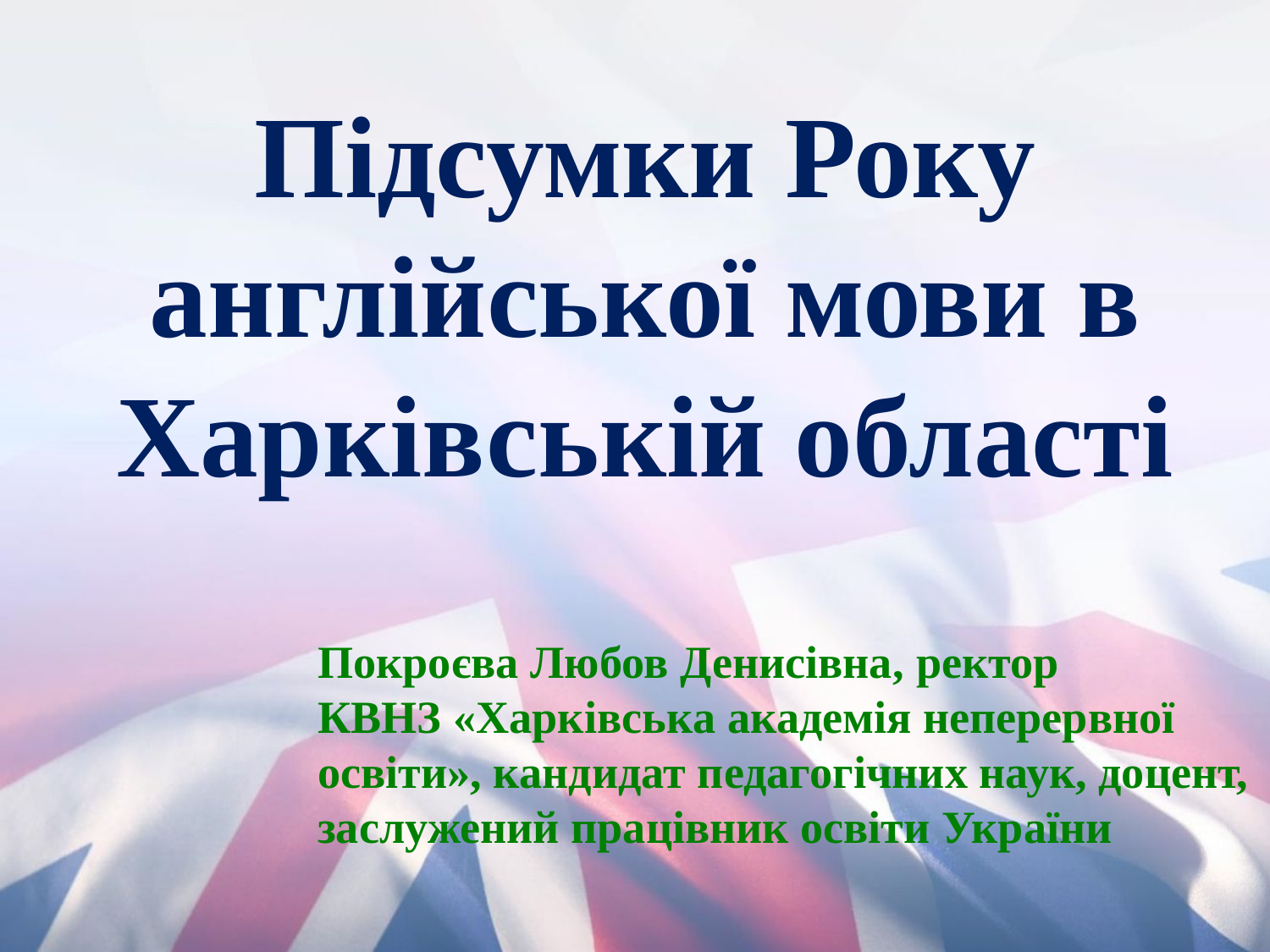

# Підсумки Року англійської мови в Харківській області
Покроєва Любов Денисівна, ректор
КВНЗ «Харківська академія неперервної
освіти», кандидат педагогічних наук, доцент, заслужений працівник освіти України